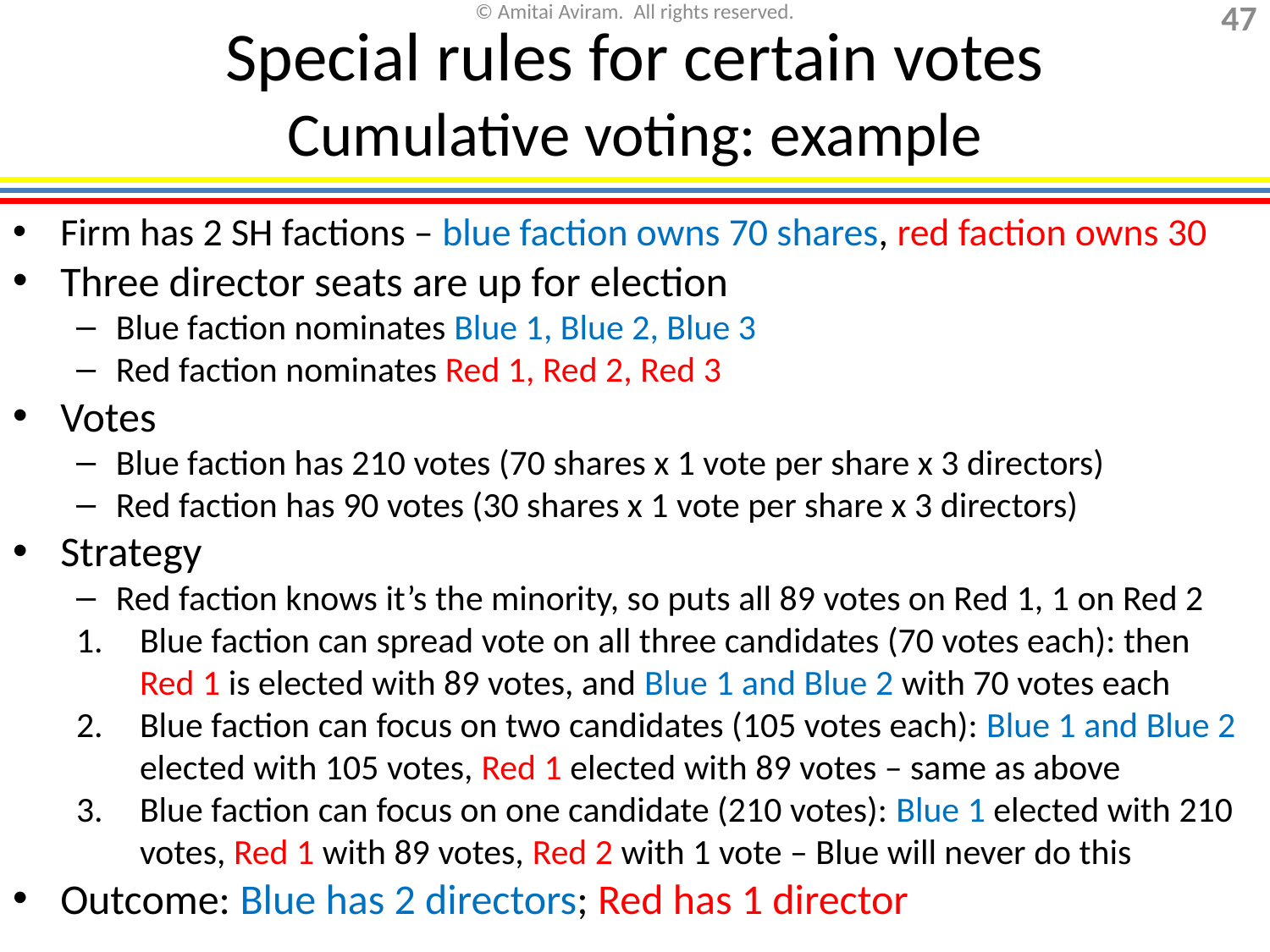

# Special rules for certain votes Cumulative voting: example
Firm has 2 SH factions – blue faction owns 70 shares, red faction owns 30
Three director seats are up for election
Blue faction nominates Blue 1, Blue 2, Blue 3
Red faction nominates Red 1, Red 2, Red 3
Votes
Blue faction has 210 votes (70 shares x 1 vote per share x 3 directors)
Red faction has 90 votes (30 shares x 1 vote per share x 3 directors)
Strategy
Red faction knows it’s the minority, so puts all 89 votes on Red 1, 1 on Red 2
Blue faction can spread vote on all three candidates (70 votes each): then
Red 1 is elected with 89 votes, and Blue 1 and Blue 2 with 70 votes each
Blue faction can focus on two candidates (105 votes each): Blue 1 and Blue 2 elected with 105 votes, Red 1 elected with 89 votes – same as above
Blue faction can focus on one candidate (210 votes): Blue 1 elected with 210 votes, Red 1 with 89 votes, Red 2 with 1 vote – Blue will never do this
Outcome: Blue has 2 directors; Red has 1 director